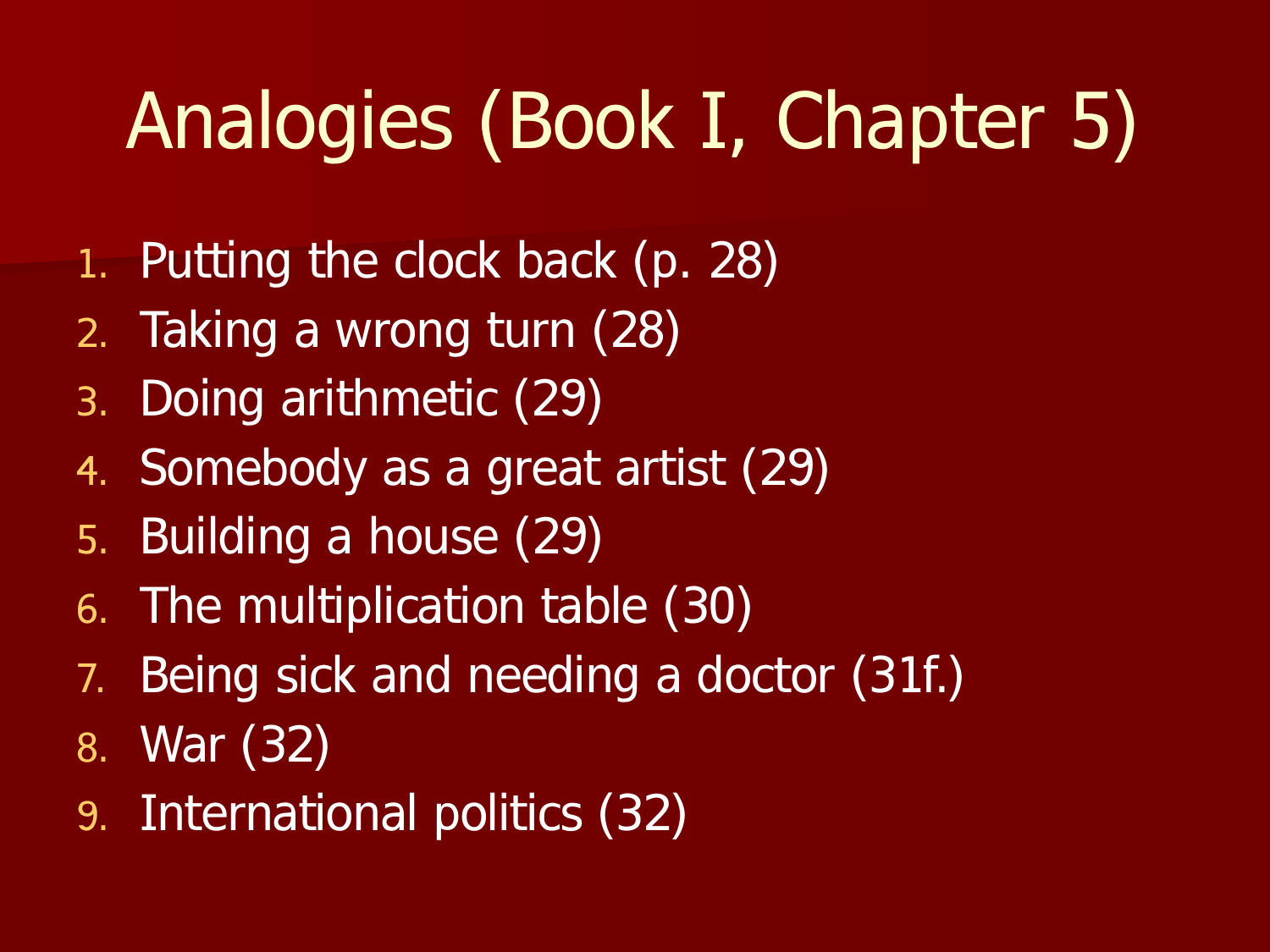

# Analogies (Book I, Chapter 5)
Putting the clock back (p. 28)
Taking a wrong turn (28)
Doing arithmetic (29)
Somebody as a great artist (29)
Building a house (29)
The multiplication table (30)
Being sick and needing a doctor (31f.)
War (32)
International politics (32)